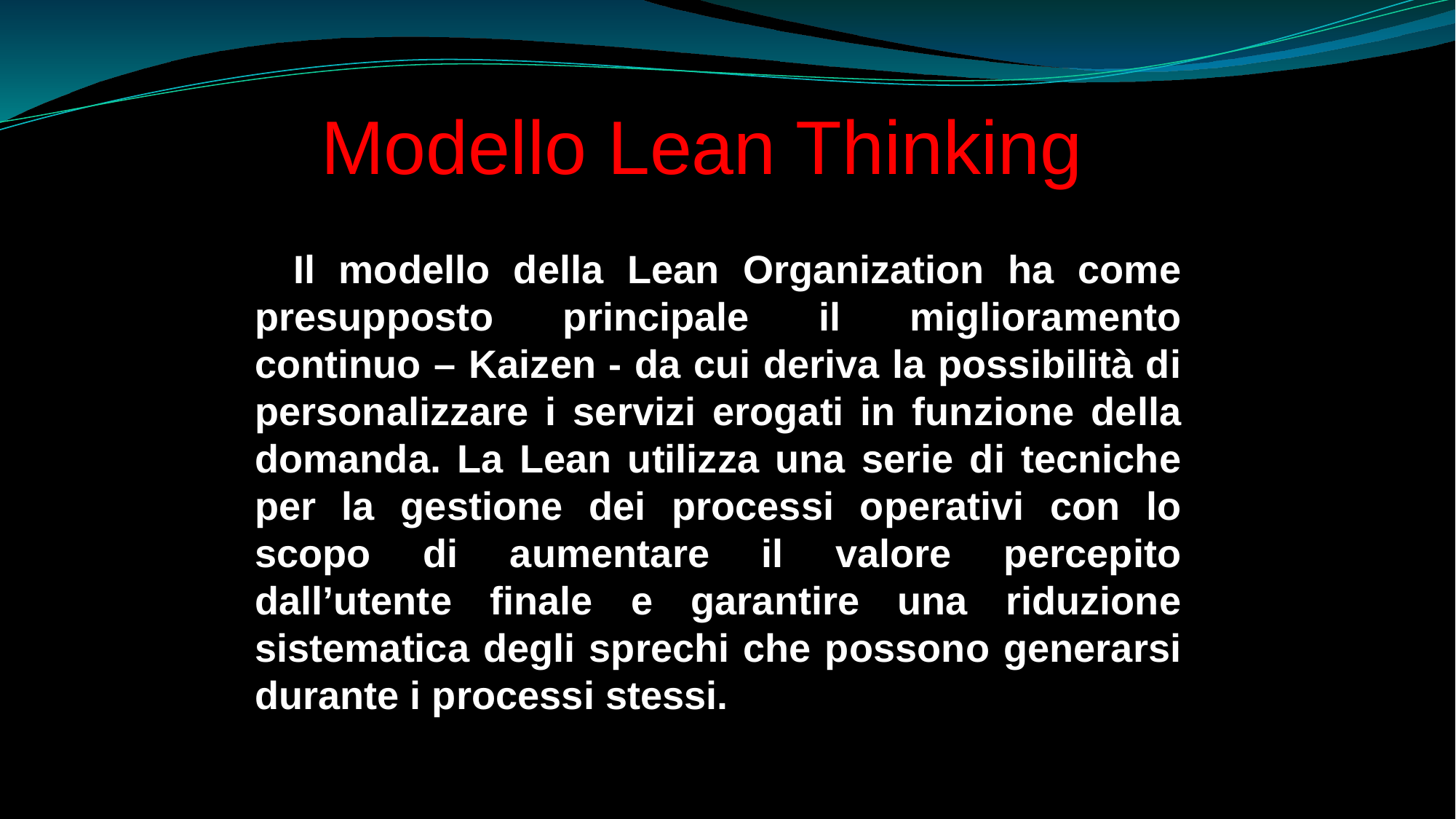

Modello Lean Thinking
   Il modello della Lean Organization ha come presupposto principale il miglioramento continuo – Kaizen - da cui deriva la possibilità di personalizzare i servizi erogati in funzione della domanda. La Lean utilizza una serie di tecniche per la gestione dei processi operativi con lo scopo di aumentare il valore percepito dall’utente finale e garantire una riduzione sistematica degli sprechi che possono generarsi durante i processi stessi.